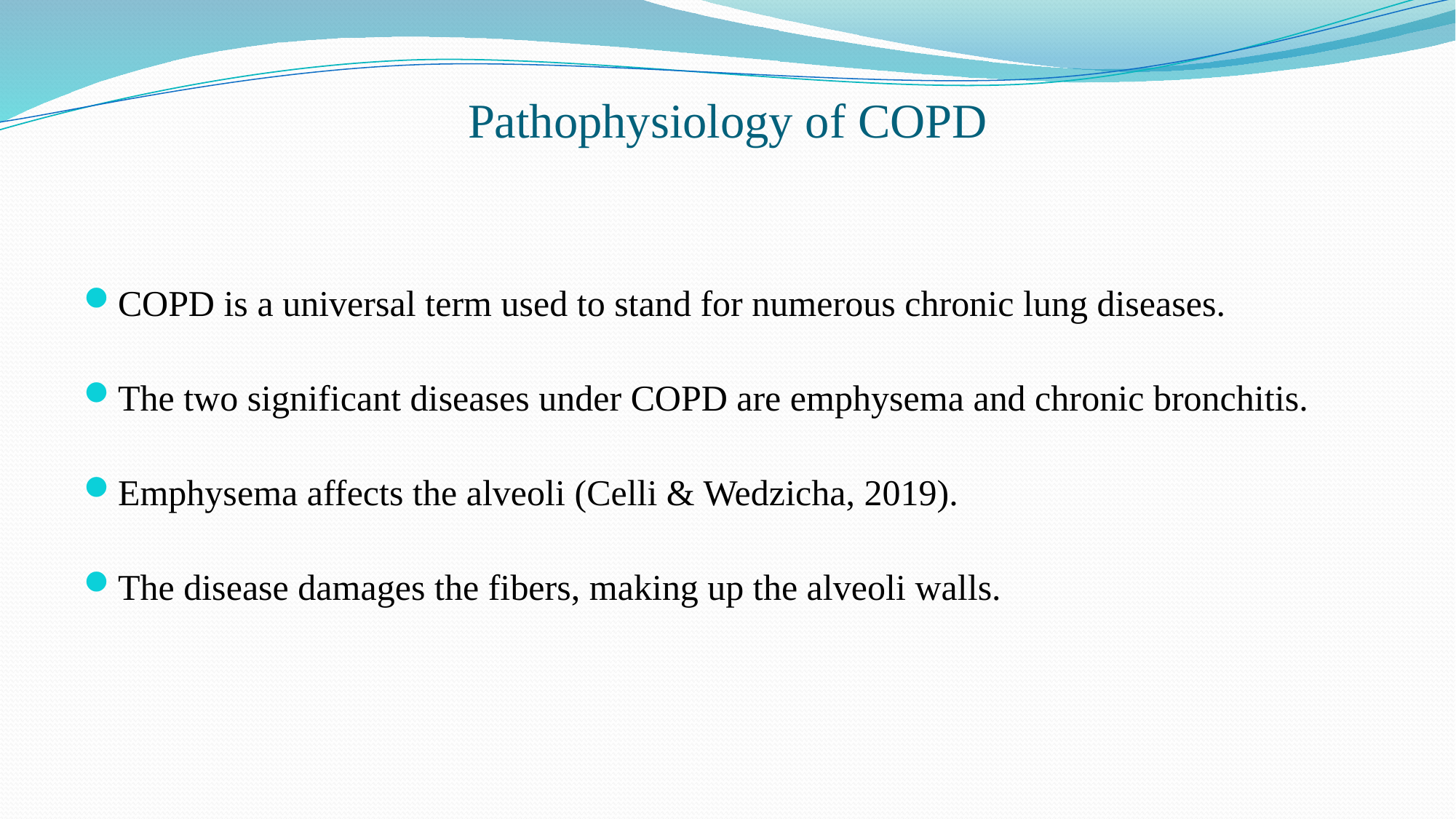

# Pathophysiology of COPD
COPD is a universal term used to stand for numerous chronic lung diseases.
The two significant diseases under COPD are emphysema and chronic bronchitis.
Emphysema affects the alveoli (Celli & Wedzicha, 2019).
The disease damages the fibers, making up the alveoli walls.